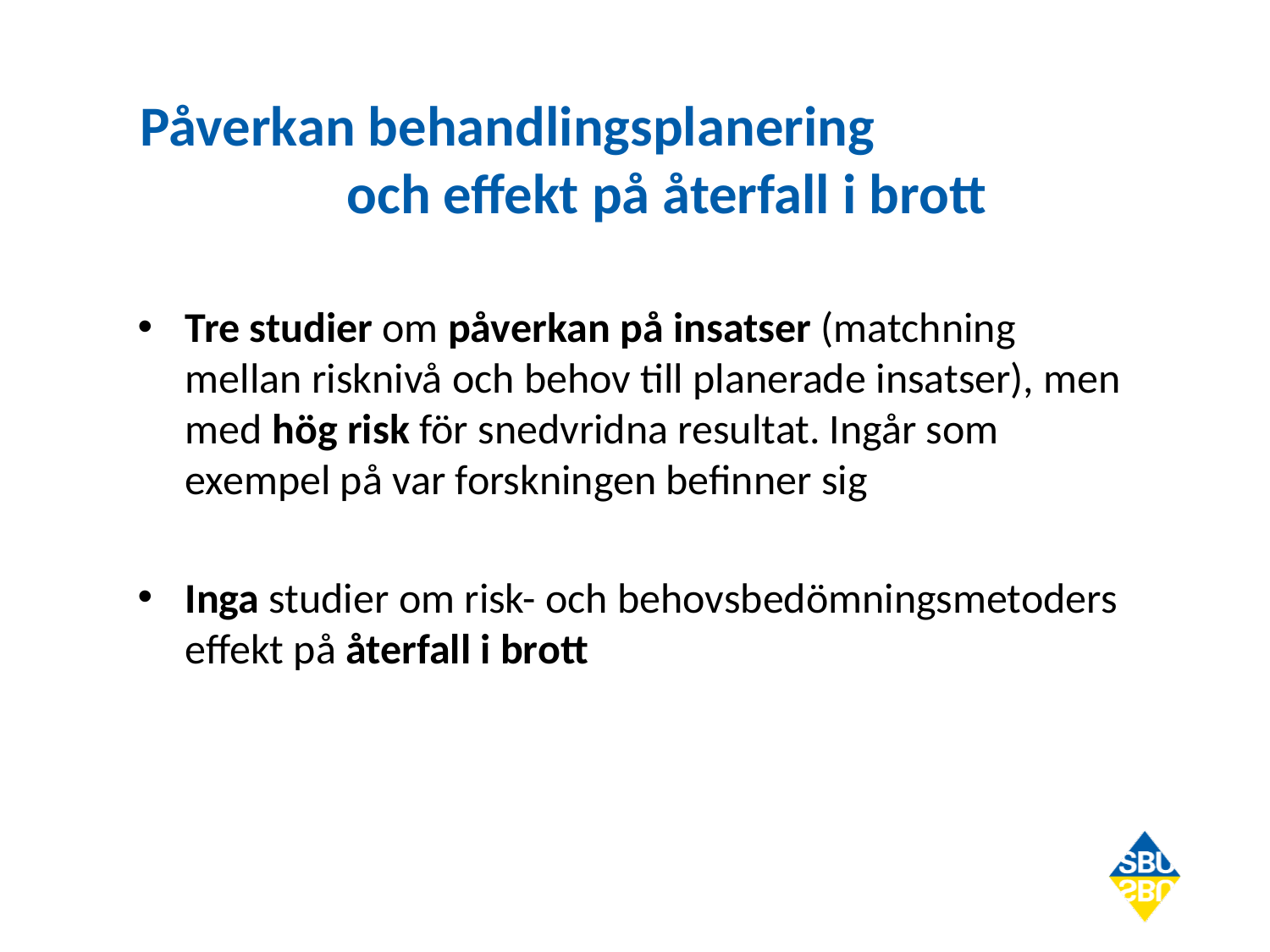

# Påverkan behandlingsplanering                          och effekt på återfall i brott

Tre studier om påverkan på insatser (matchning mellan risknivå och behov till planerade insatser), men med hög risk för snedvridna resultat. Ingår som exempel på var forskningen befinner sig

Inga studier om risk- och behovsbedömningsmetoders effekt på återfall i brott